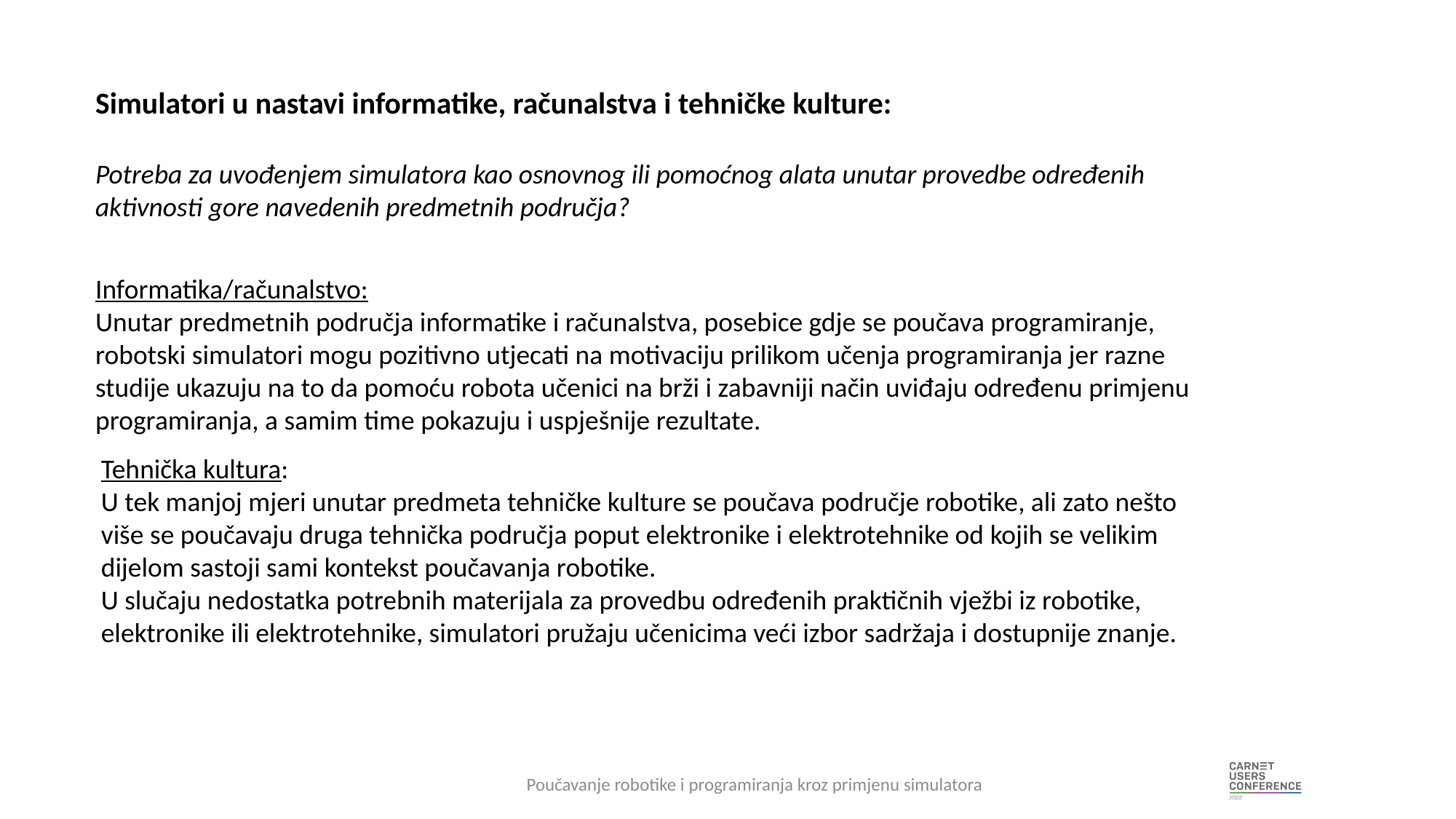

Simulatori u nastavi informatike, računalstva i tehničke kulture:

Potreba za uvođenjem simulatora kao osnovnog ili pomoćnog alata unutar provedbe određenih aktivnosti gore navedenih predmetnih područja?
Informatika/računalstvo:
Unutar predmetnih područja informatike i računalstva, posebice gdje se poučava programiranje,
robotski simulatori mogu pozitivno utjecati na motivaciju prilikom učenja programiranja jer razne studije ukazuju na to da pomoću robota učenici na brži i zabavniji način uviđaju određenu primjenu programiranja, a samim time pokazuju i uspješnije rezultate.
Tehnička kultura:
U tek manjoj mjeri unutar predmeta tehničke kulture se poučava područje robotike, ali zato nešto više se poučavaju druga tehnička područja poput elektronike i elektrotehnike od kojih se velikim dijelom sastoji sami kontekst poučavanja robotike.
U slučaju nedostatka potrebnih materijala za provedbu određenih praktičnih vježbi iz robotike, elektronike ili elektrotehnike, simulatori pružaju učenicima veći izbor sadržaja i dostupnije znanje.